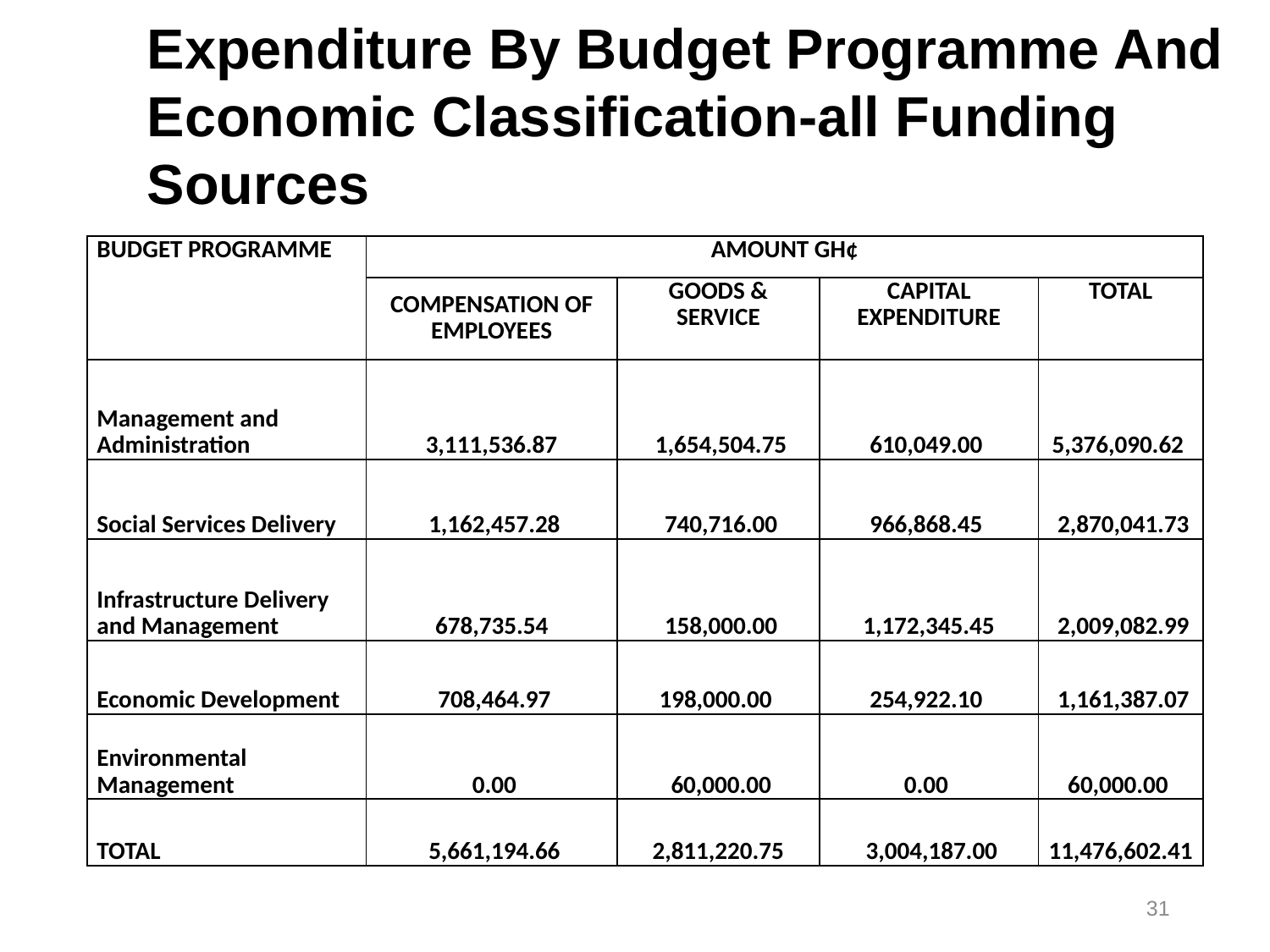

# Expenditure By Budget Programme And Economic Classification-all Funding Sources
| BUDGET PROGRAMME | AMOUNT GH¢ |  |  |  |
| --- | --- | --- | --- | --- |
|  | COMPENSATION OF EMPLOYEES | GOODS & SERVICE | CAPITAL EXPENDITURE | TOTAL |
| Management and Administration | 3,111,536.87 | 1,654,504.75 | 610,049.00 | 5,376,090.62 |
| Social Services Delivery | 1,162,457.28 | 740,716.00 | 966,868.45 | 2,870,041.73 |
| Infrastructure Delivery and Management | 678,735.54 | 158,000.00 | 1,172,345.45 | 2,009,082.99 |
| Economic Development | 708,464.97 | 198,000.00 | 254,922.10 | 1,161,387.07 |
| Environmental Management | 0.00 | 60,000.00 | 0.00 | 60,000.00 |
| TOTAL | 5,661,194.66 | 2,811,220.75 | 3,004,187.00 | 11,476,602.41 |
31